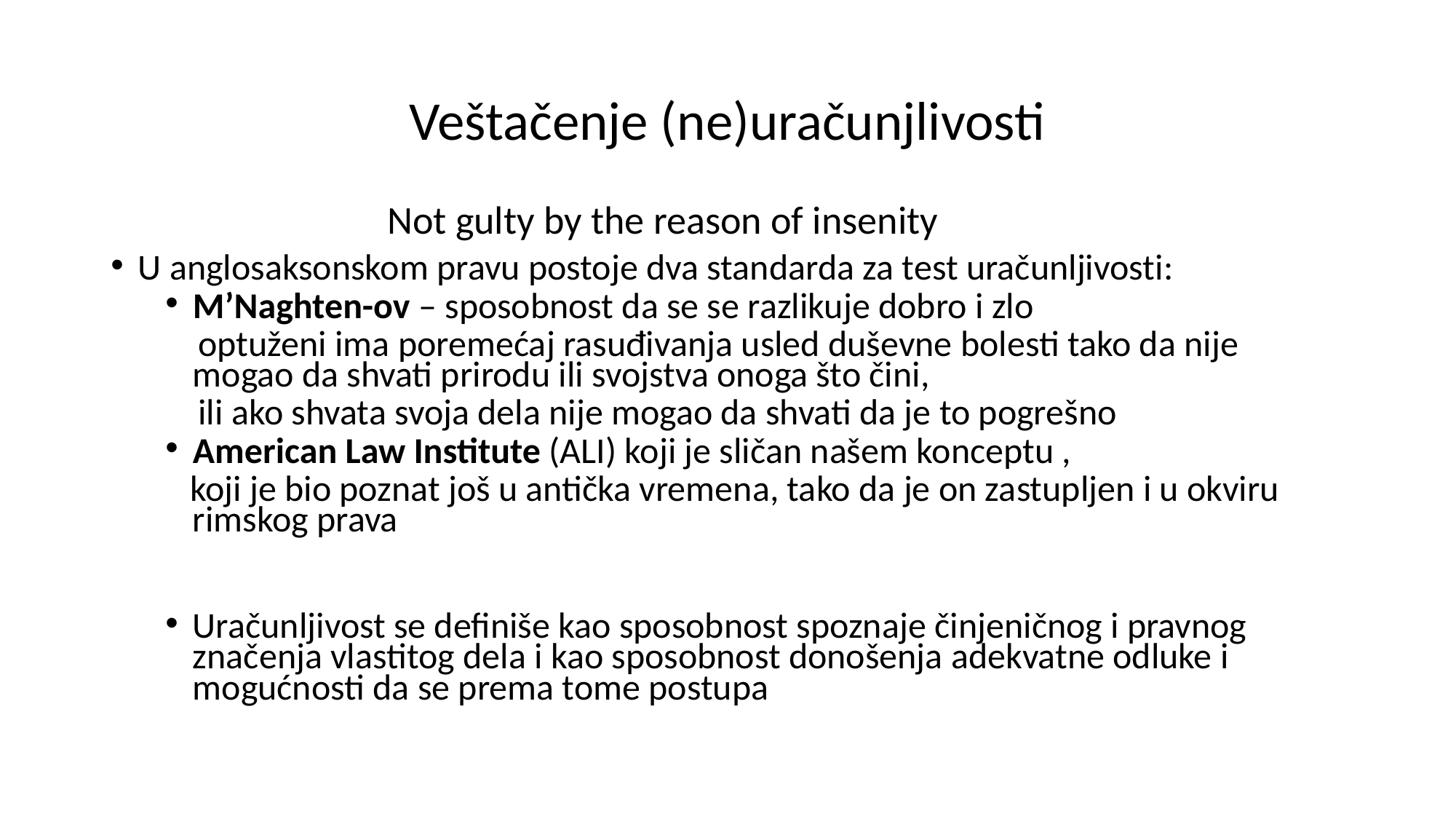

Veštačenje (ne)uračunjlivosti
                               Not gulty by the reason of insenity
U anglosaksonskom pravu postoje dva standarda za test uračunljivosti:
M’Naghten-ov – sposobnost da se se razlikuje dobro i zlo
    optuženi ima poremećaj rasuđivanja usled duševne bolesti tako da nije   mogao da shvati prirodu ili svojstva onoga što čini,
    ili ako shvata svoja dela nije mogao da shvati da je to pogrešno
American Law Institute (ALI) koji je sličan našem konceptu ,
   koji je bio poznat još u antička vremena, tako da je on zastupljen i u okviru rimskog prava

Uračunljivost se definiše kao sposobnost spoznaje činjeničnog i pravnog značenja vlastitog dela i kao sposobnost donošenja adekvatne odluke i mogućnosti da se prema tome postupa